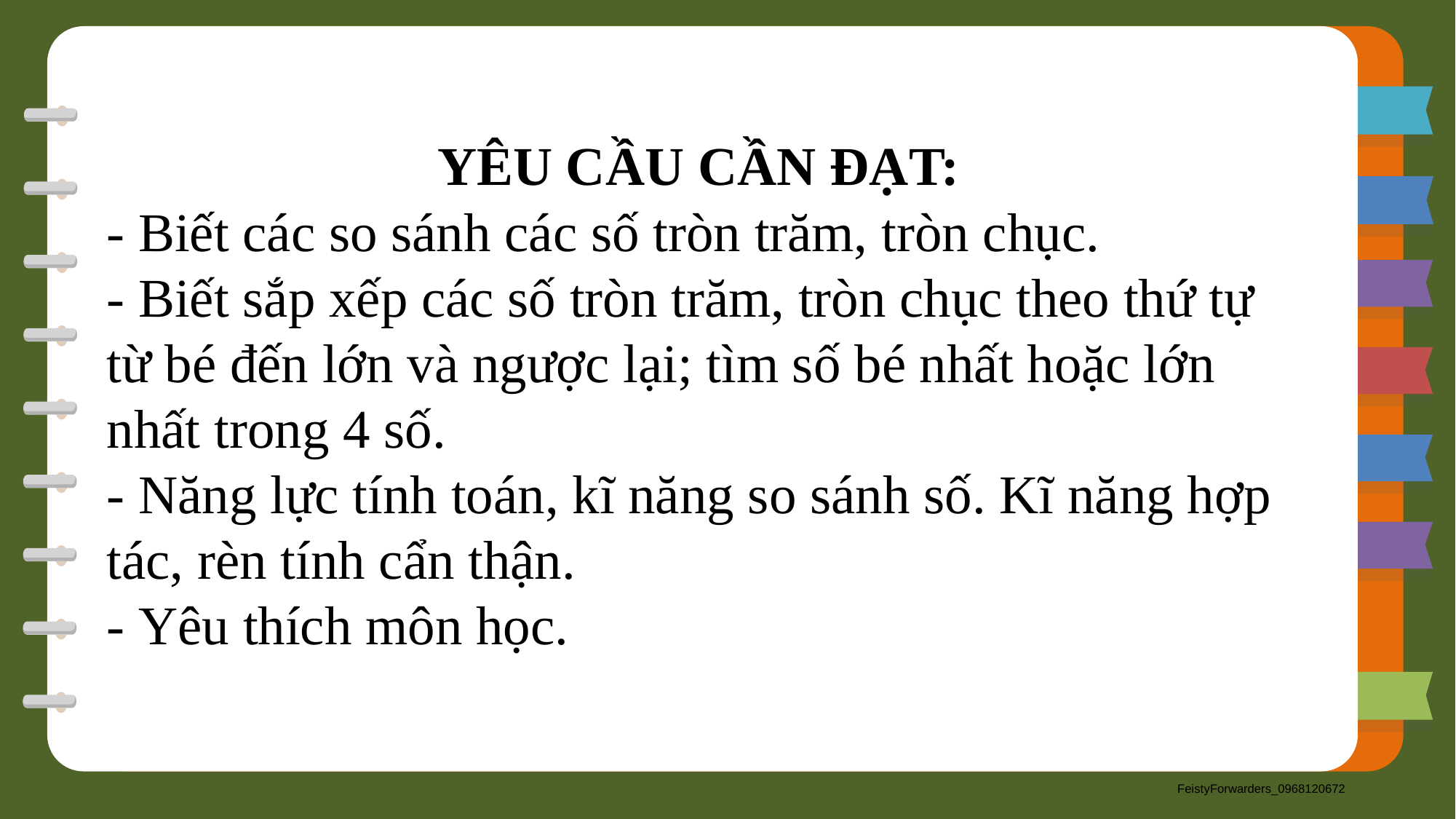

YÊU CẦU CẦN ĐẠT:
- Biết các so sánh các số tròn trăm, tròn chục.
- Biết sắp xếp các số tròn trăm, tròn chục theo thứ tự từ bé đến lớn và ngược lại; tìm số bé nhất hoặc lớn nhất trong 4 số.
- Năng lực tính toán, kĩ năng so sánh số. Kĩ năng hợp tác, rèn tính cẩn thận.
- Yêu thích môn học.